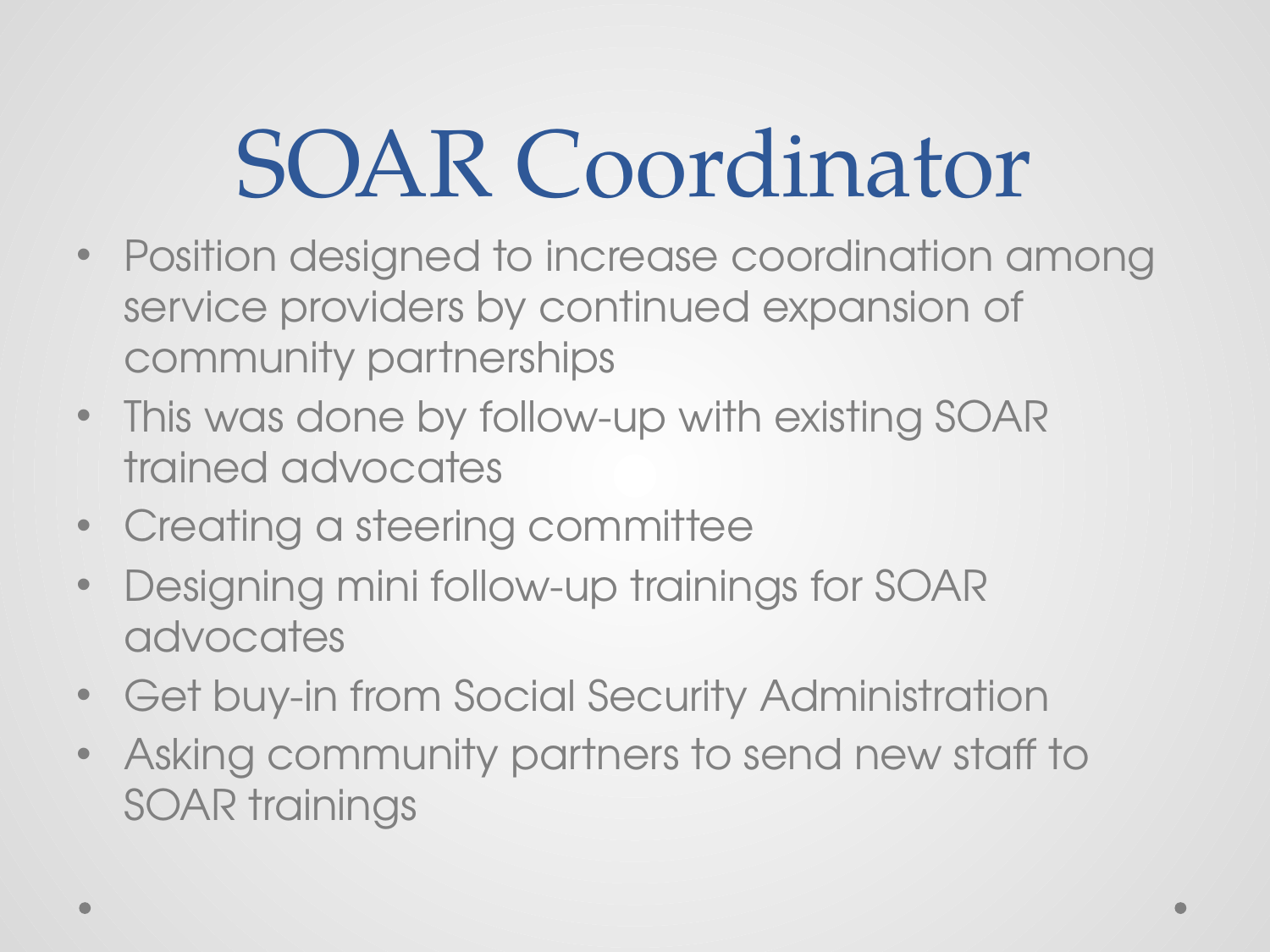

# SOAR Coordinator
Position designed to increase coordination among service providers by continued expansion of community partnerships
This was done by follow-up with existing SOAR trained advocates
Creating a steering committee
Designing mini follow-up trainings for SOAR advocates
Get buy-in from Social Security Administration
Asking community partners to send new staff to SOAR trainings